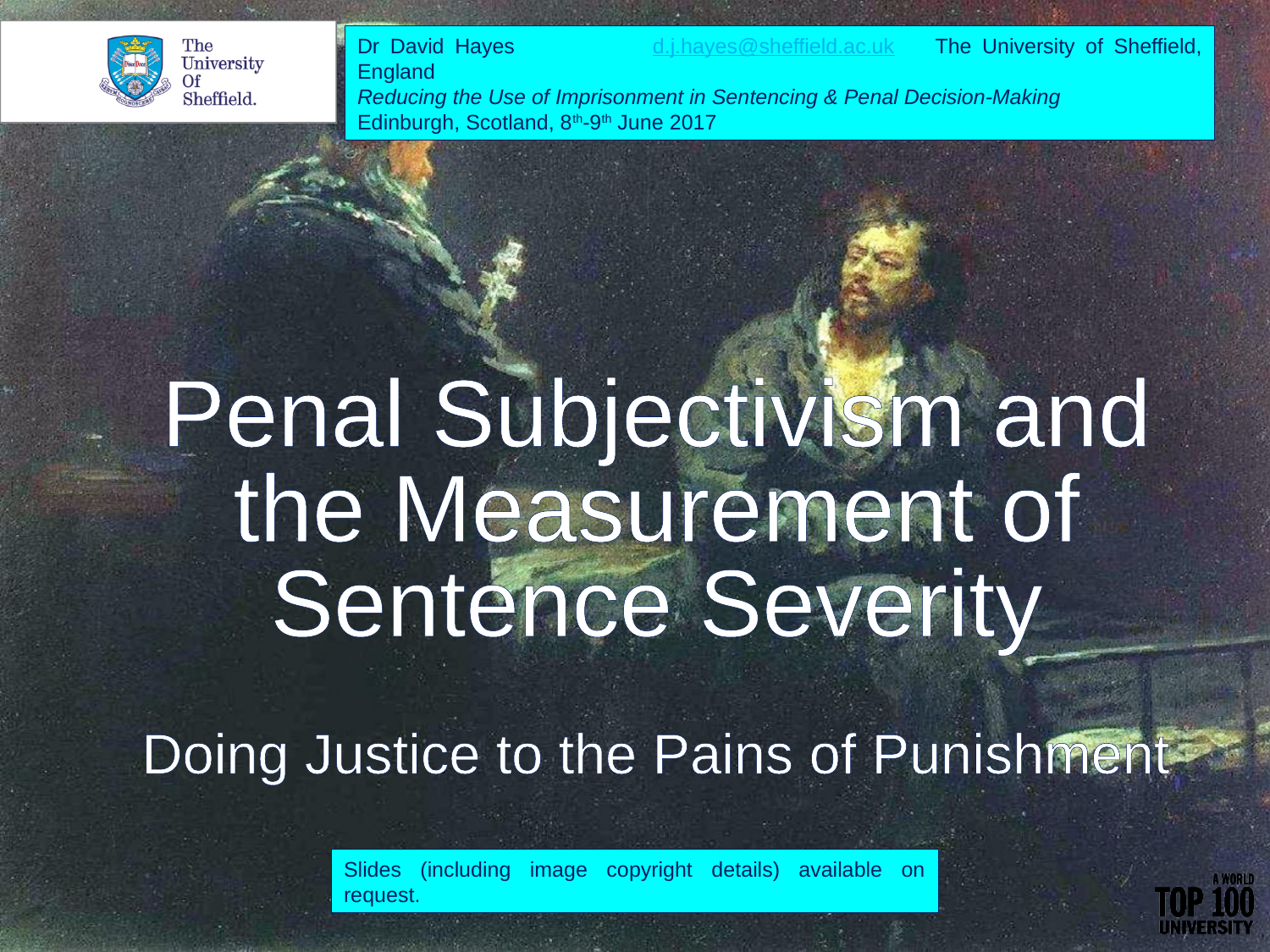

Dr David Hayes             d.j.hayes@sheffield.ac.uk	The University of Sheffield, England
Reducing the Use of Imprisonment in Sentencing & Penal Decision-Making
Edinburgh, Scotland, 8th-9th June 2017
# Penal Subjectivism and the Measurement of Sentence Severity
Doing Justice to the Pains of Punishment
Slides (including image copyright details) available on request.